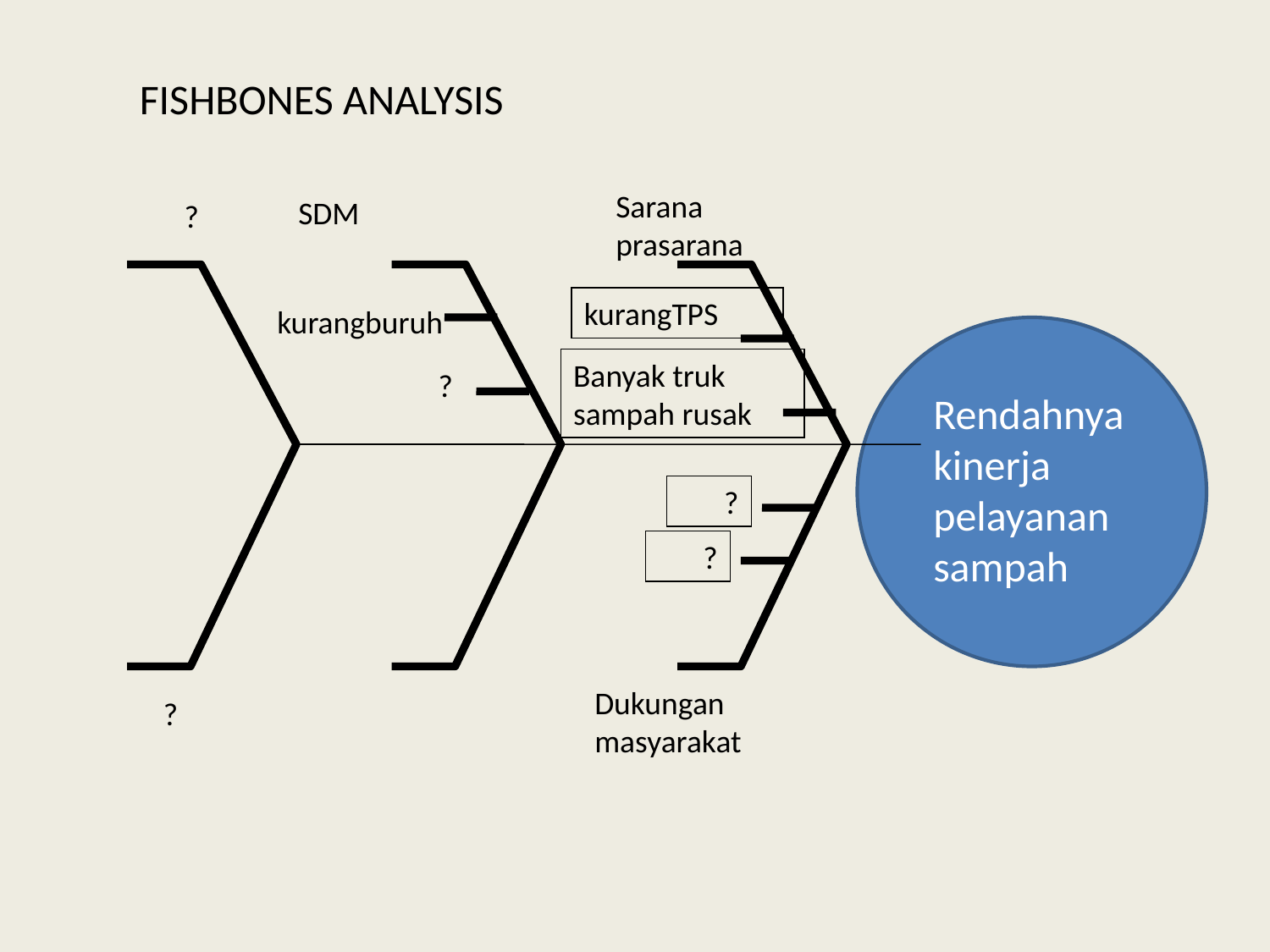

FISHBONES ANALYSIS
Sarana prasarana
SDM
?

kurangTPS
kurangburuh

Banyak truk sampah rusak
?
Rendahnya kinerja pelayanan sampah

?

?

Dukungan masyarakat
?